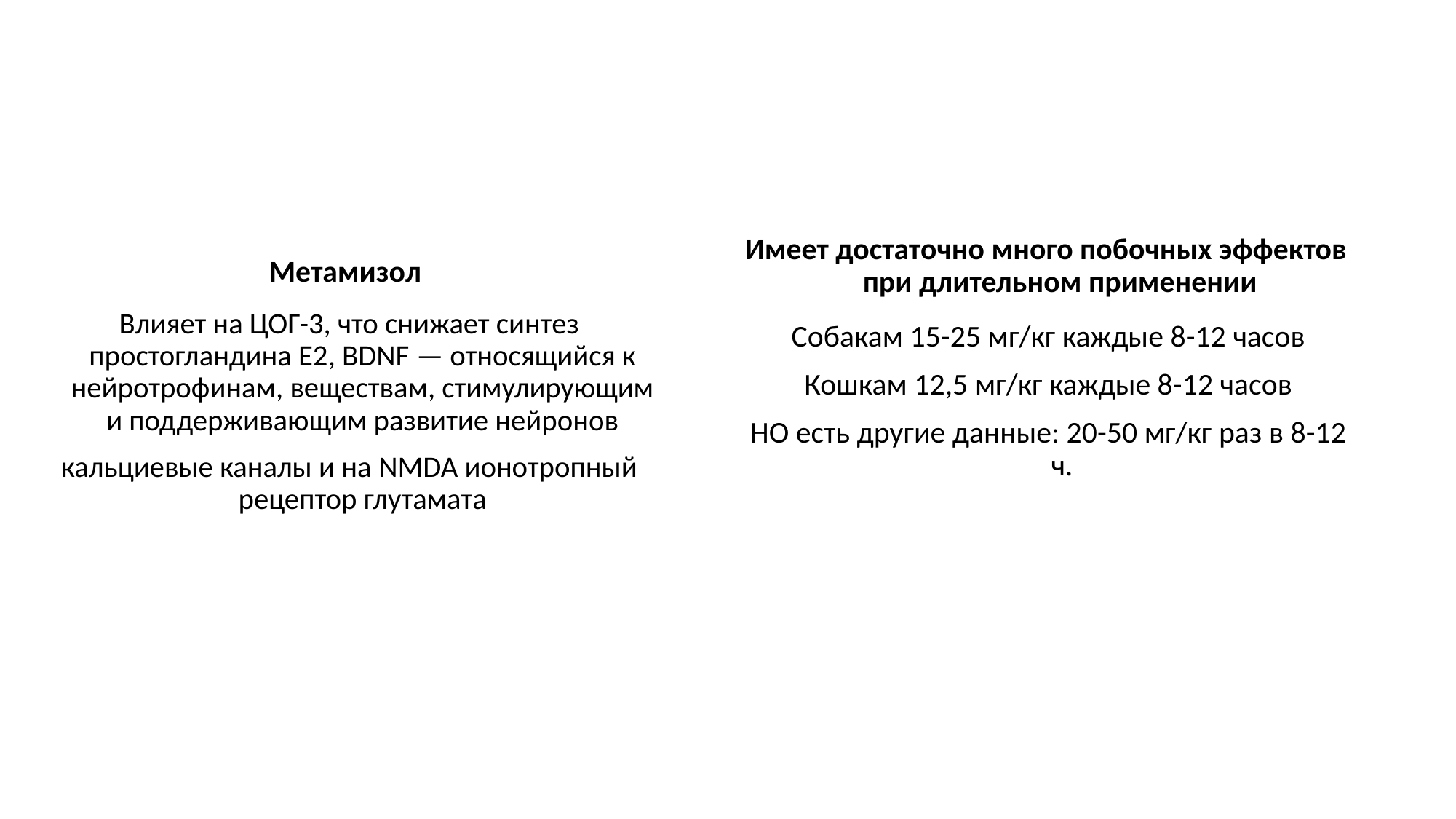

Имеет достаточно много побочных эффектов при длительном применении
# Метамизол
Влияет на ЦОГ-3, что снижает синтез простогландина Е2, BDNF — относящийся к нейротрофинам, веществам, стимулирующим и поддерживающим развитие нейронов
кальциевые каналы и на NMDA ионотропный рецептор глутамата
Собакам 15-25 мг/кг каждые 8-12 часов
Кошкам 12,5 мг/кг каждые 8-12 часов
НО есть другие данные: 20-50 мг/кг раз в 8-12 ч.